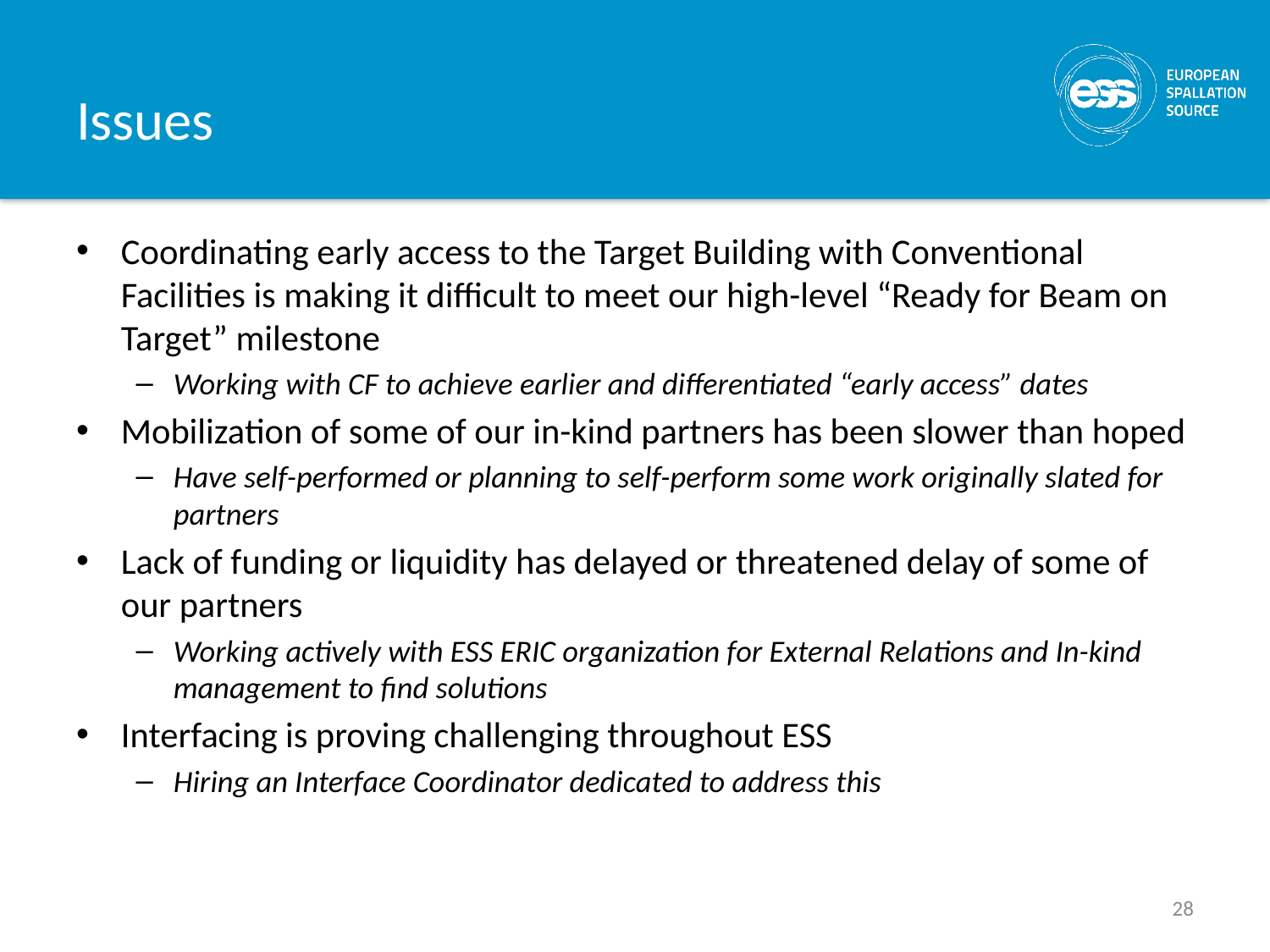

# Issues
Coordinating early access to the Target Building with Conventional Facilities is making it difficult to meet our high-level “Ready for Beam on Target” milestone
Working with CF to achieve earlier and differentiated “early access” dates
Mobilization of some of our in-kind partners has been slower than hoped
Have self-performed or planning to self-perform some work originally slated for partners
Lack of funding or liquidity has delayed or threatened delay of some of our partners
Working actively with ESS ERIC organization for External Relations and In-kind management to find solutions
Interfacing is proving challenging throughout ESS
Hiring an Interface Coordinator dedicated to address this
28